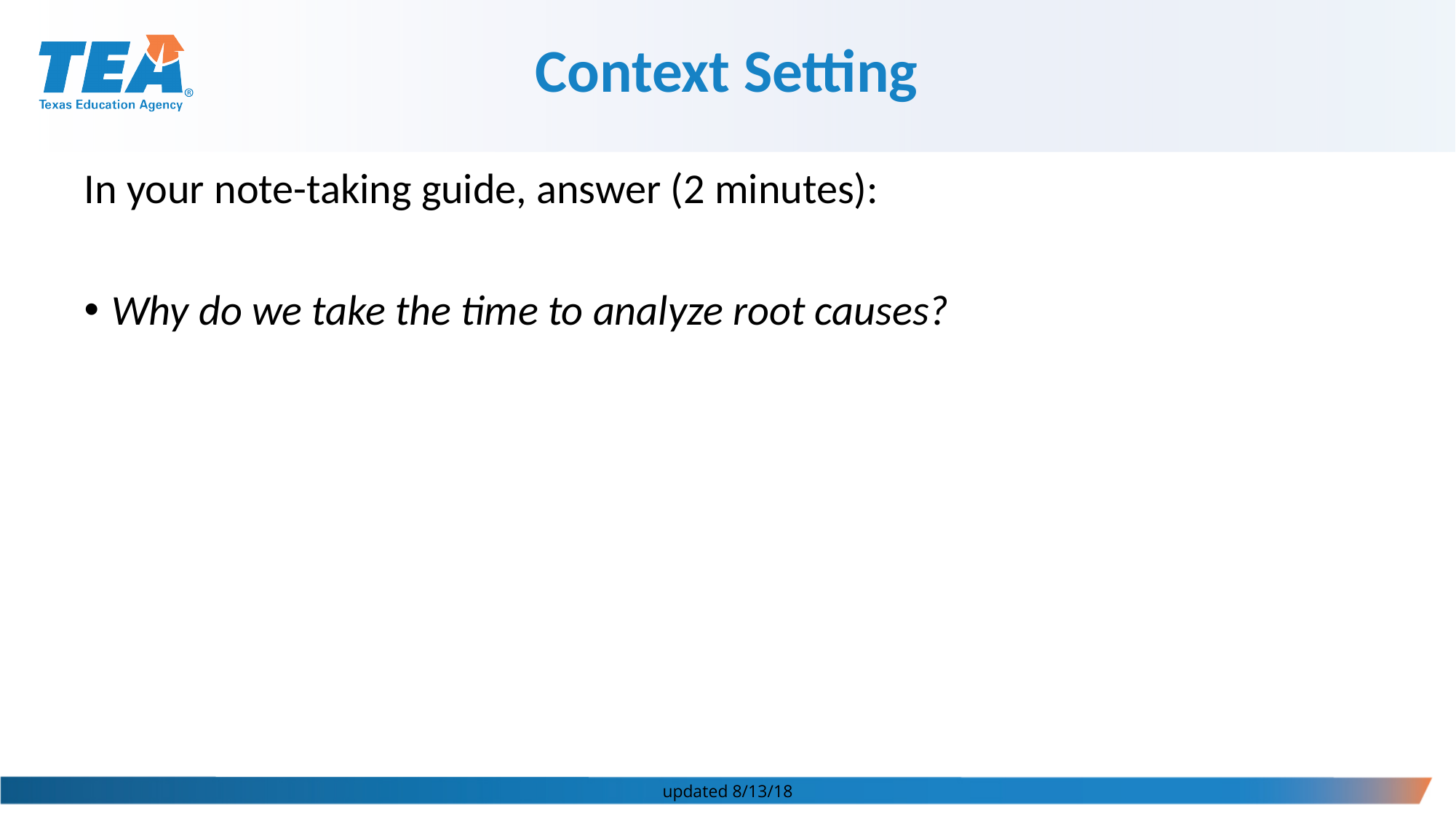

Context Setting
In your note-taking guide, answer (2 minutes):

Why do we take the time to analyze root causes?

updated 8/13/18